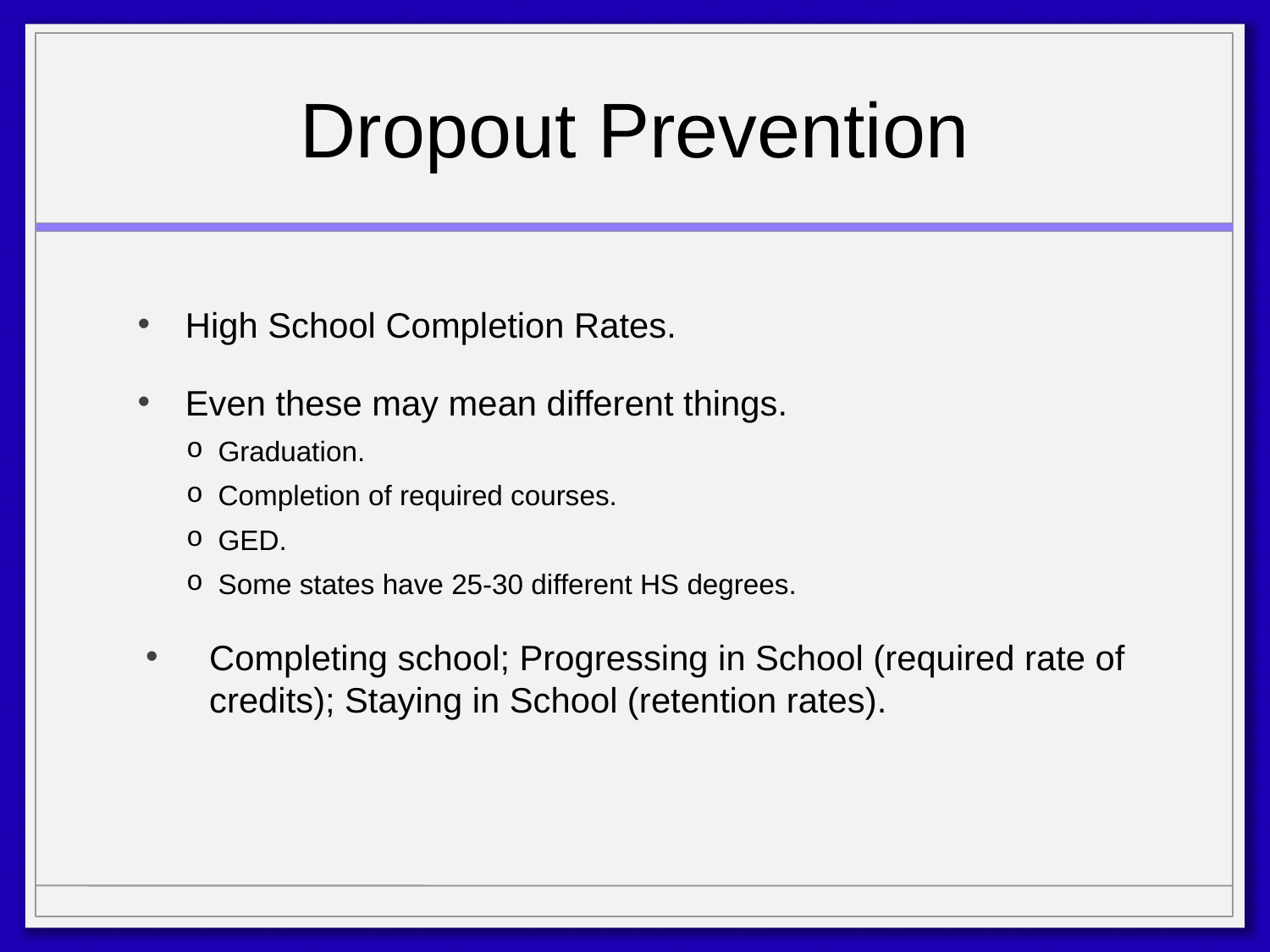

# Dropout Prevention
High School Completion Rates.
Even these may mean different things.
Graduation.
Completion of required courses.
GED.
Some states have 25-30 different HS degrees.
Completing school; Progressing in School (required rate of credits); Staying in School (retention rates).